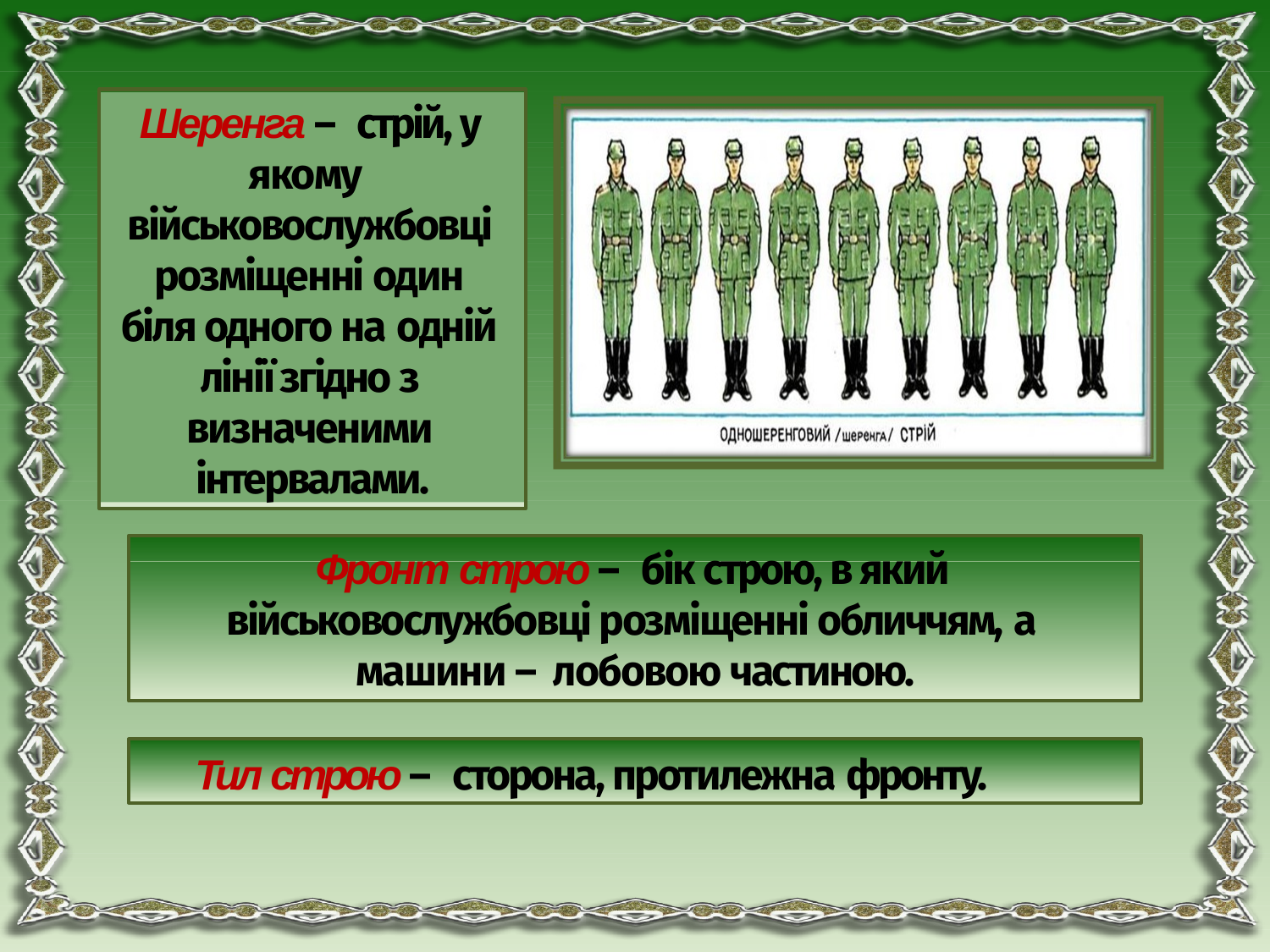

Шеренга – стрій, у  якому   військовослужбовці  розміщенні один  біля одного на одній  лінії згідно з  визначеними  інтервалами.

Фронт строю – бік строю, в який  військовослужбовці розміщенні обличчям, а  машини – лобовою частиною.

Тил строю – сторона, протилежна фронту.